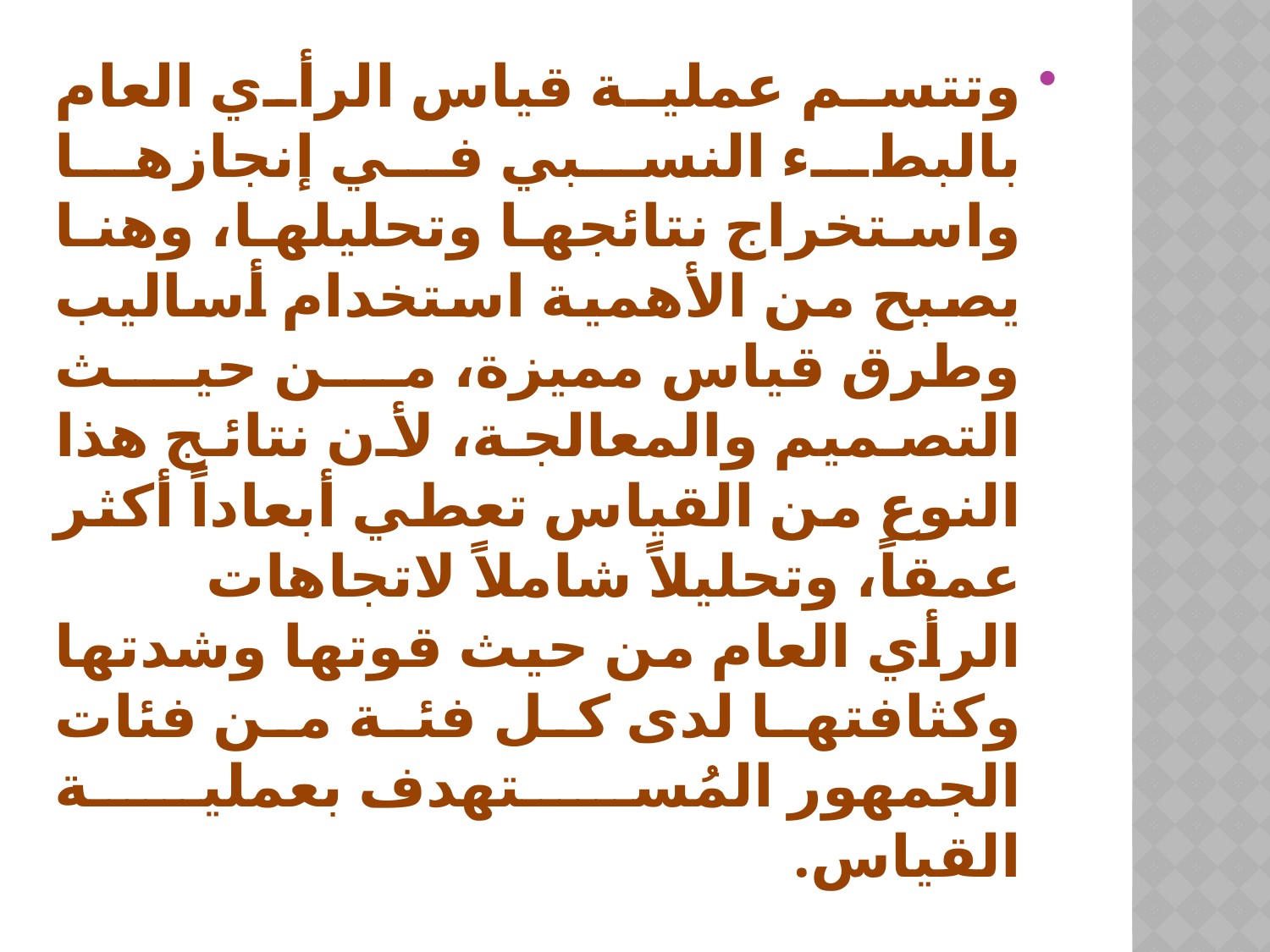

وتتسم عملية قياس الرأي العام بالبطء النسبي في إنجازها واستخراج نتائجها وتحليلها، وهنا يصبح من الأهمية استخدام أساليب وطرق قياس مميزة، من حيث التصميم والمعالجة، لأن نتائج هذا النوع من القياس تعطي أبعاداً أكثر عمقاً، وتحليلاً شاملاً لاتجاهات الرأي العام من حيث قوتها وشدتها وكثافتها لدى كل فئة من فئات الجمهور المُستهدف بعملية القياس.